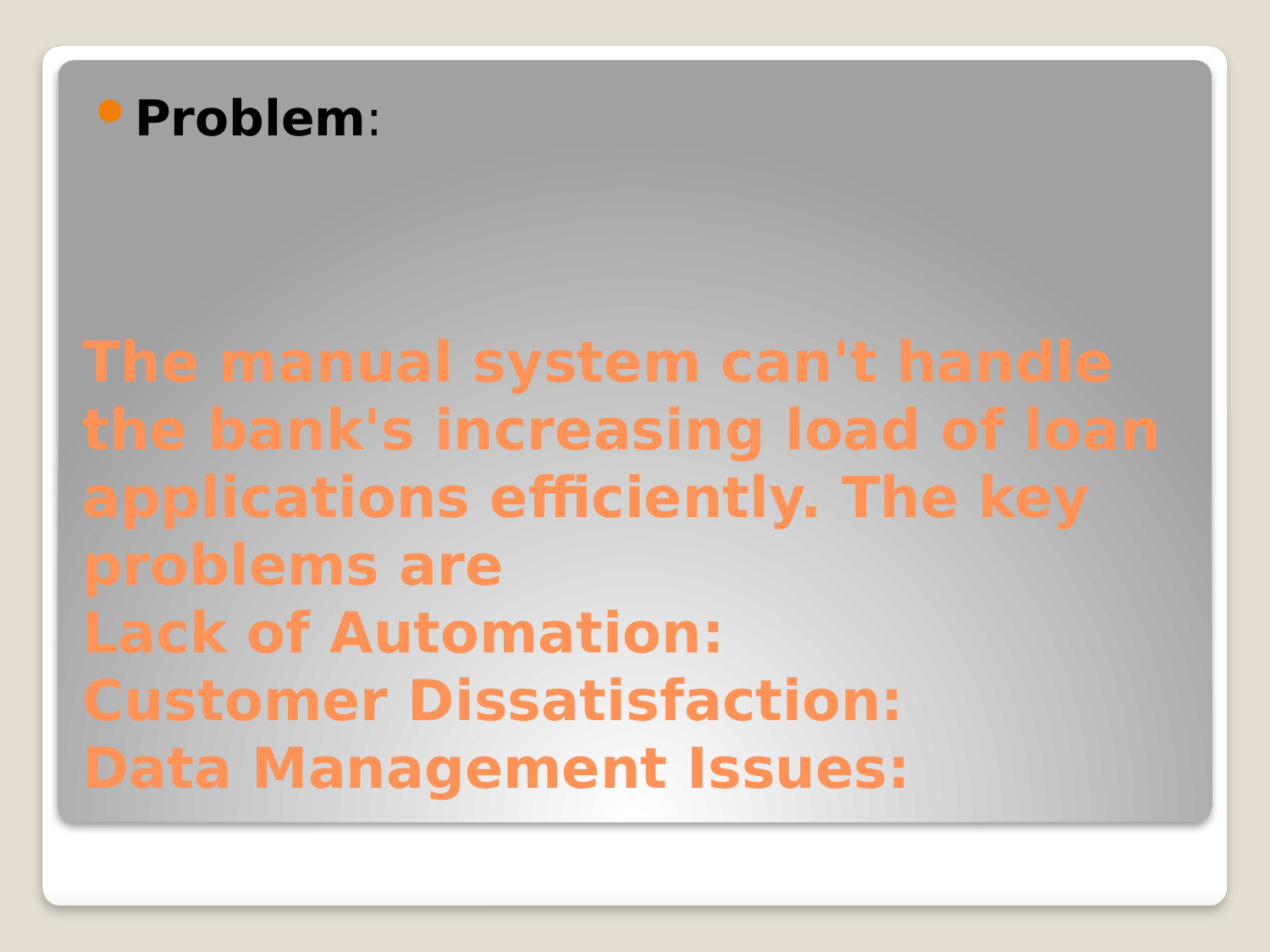

Problem:
# The manual system can't handle the bank's increasing load of loan applications efficiently. The key problems are Lack of Automation: Customer Dissatisfaction: Data Management Issues: